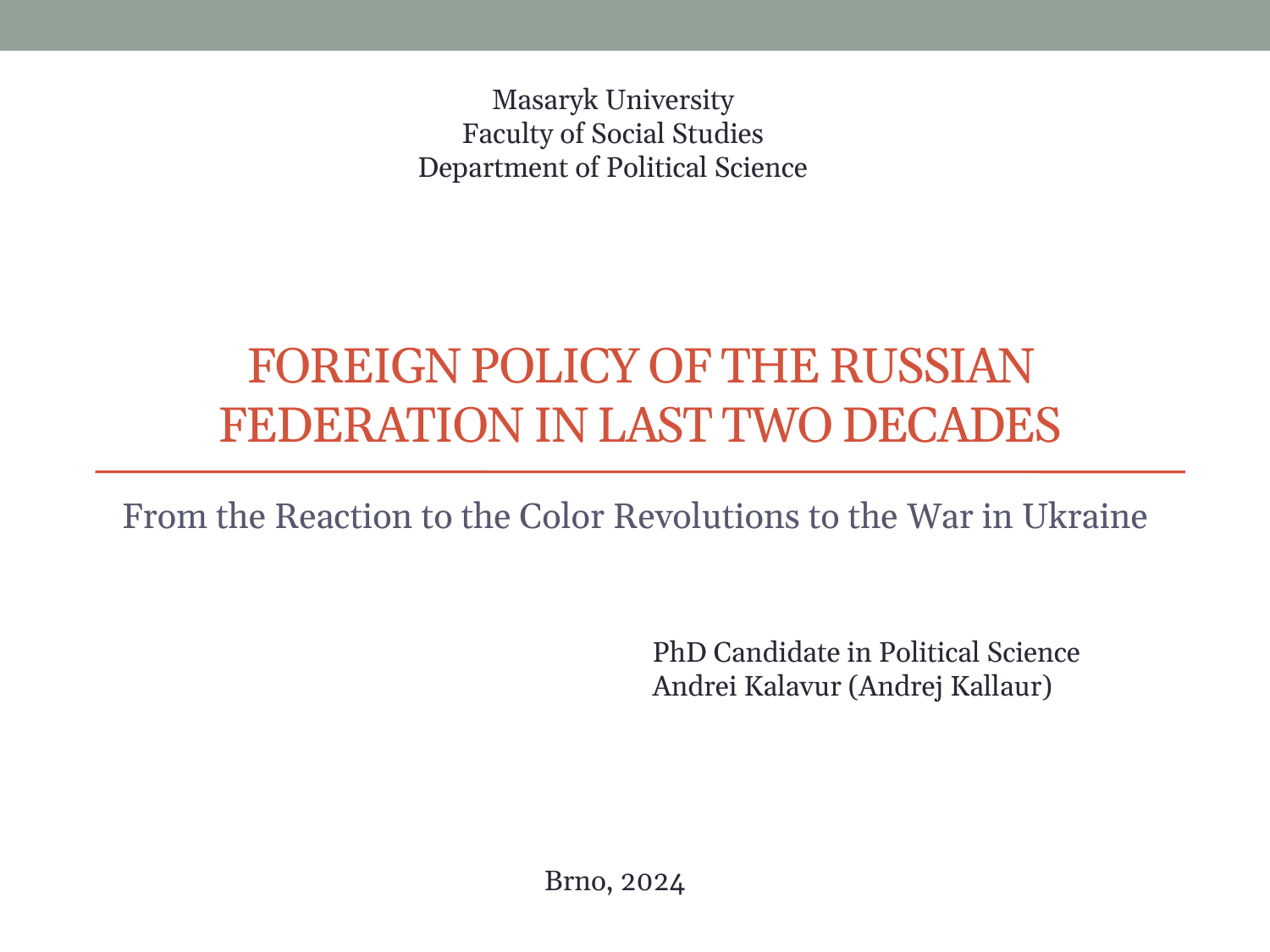

Masaryk University
Faculty of Social Studies
Department of Political Science

# Foreign Policy of the Russian Federation in last two decades
From the Reaction to the Color Revolutions to the War in Ukraine
PhD Candidate in Political Science
Andrei Kalavur (Andrej Kallaur)

Brno, 2024